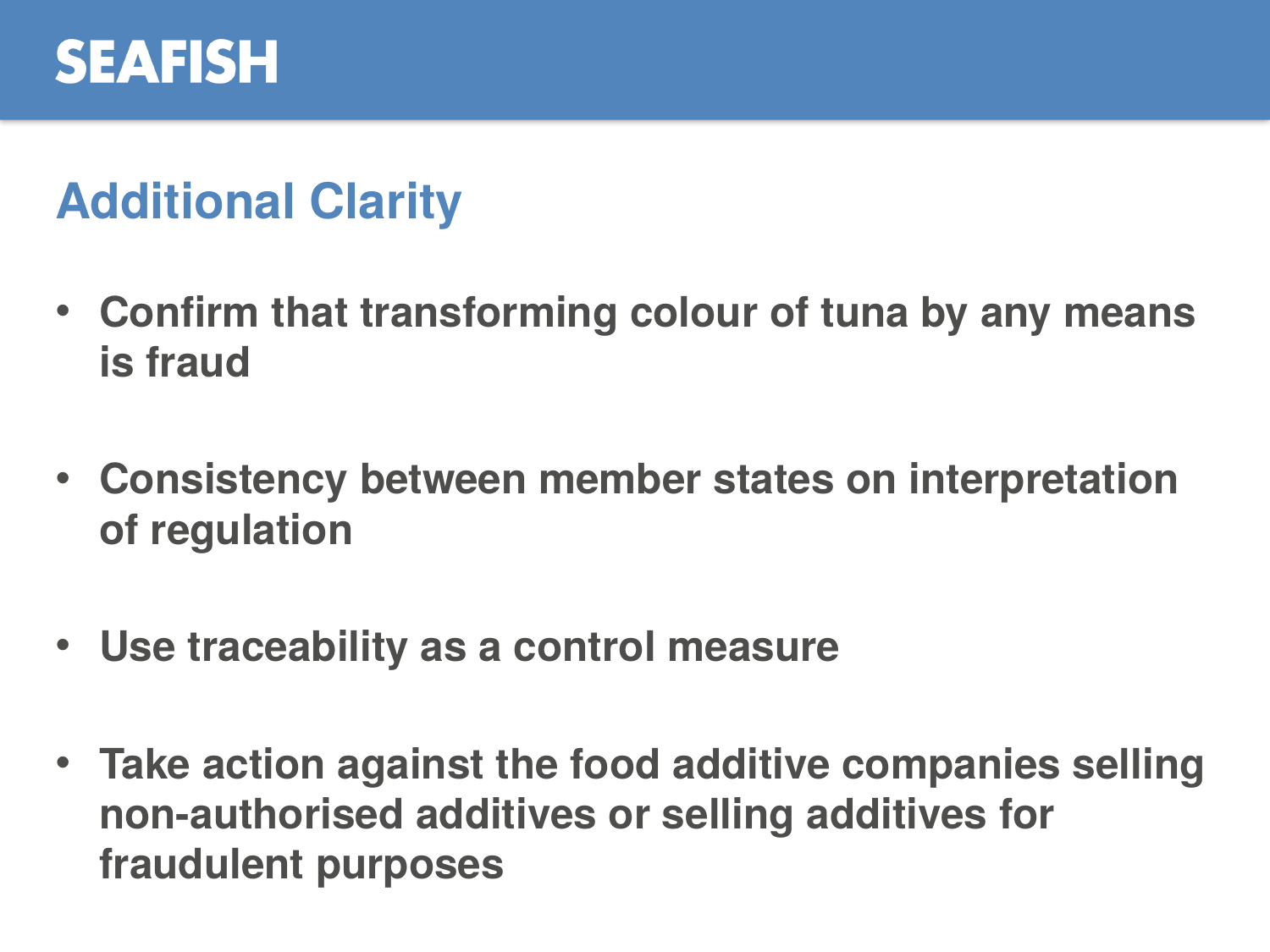

# Additional Clarity
Confirm that transforming colour of tuna by any means is fraud

Consistency between member states on interpretation of regulation

Use traceability as a control measure

Take action against the food additive companies selling non-authorised additives or selling additives for fraudulent purposes